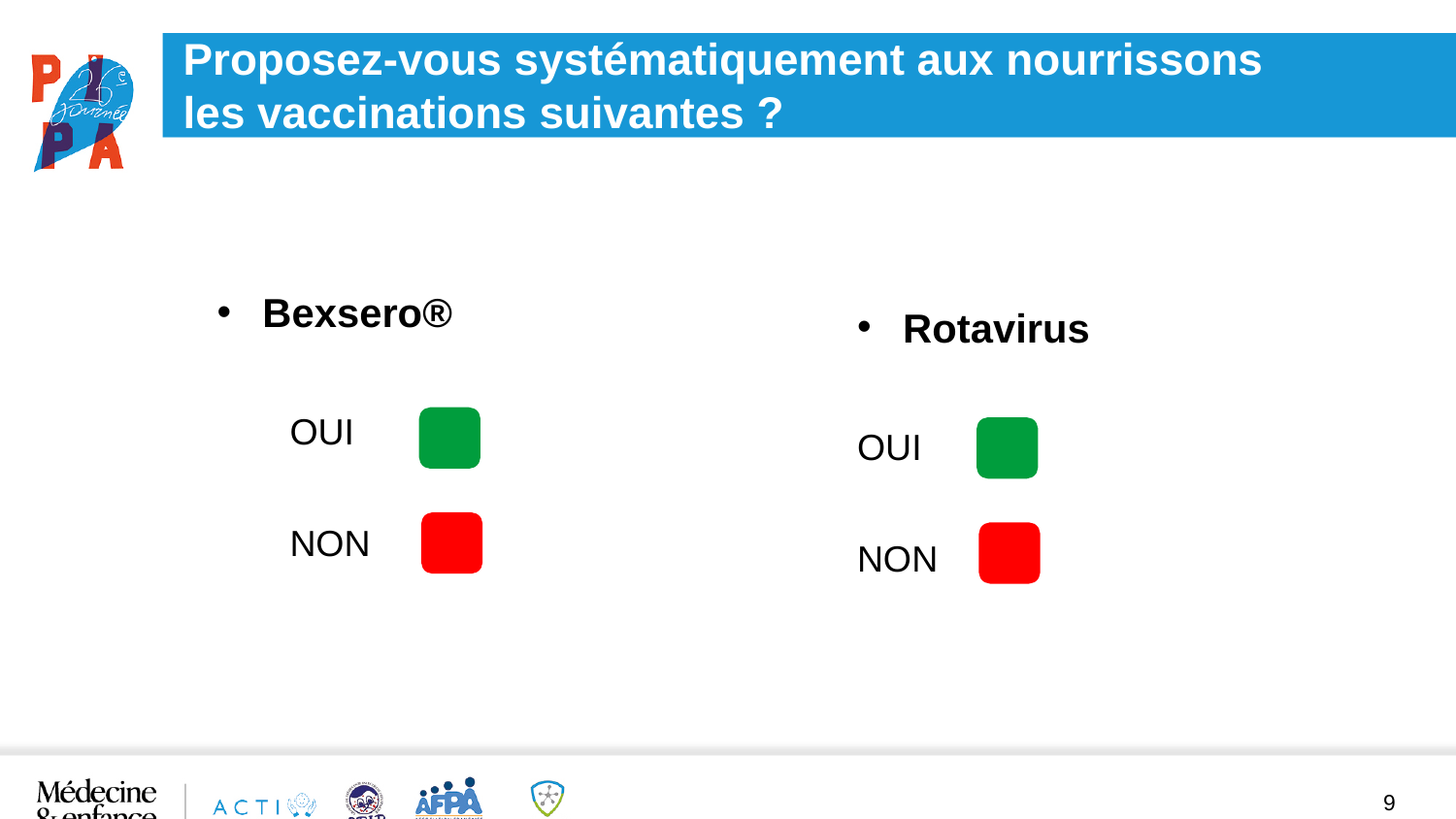

Proposez-vous systématiquement aux nourrissons
les vaccinations suivantes ?
Bexsero®

OUI

NON

Rotavirus

OUI

NON